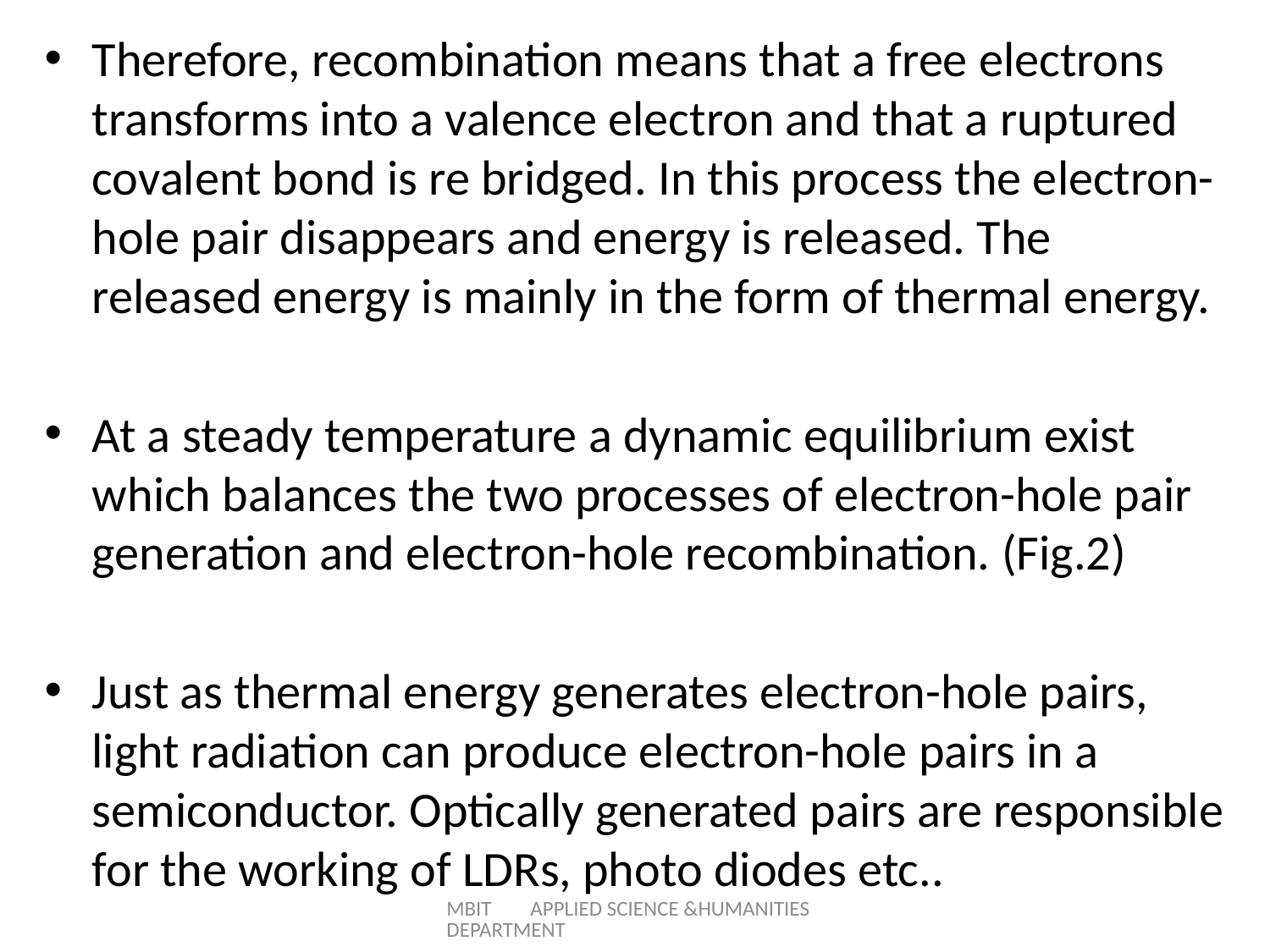

Therefore, recombination means that a free electrons transforms into a valence electron and that a ruptured covalent bond is re bridged. In this process the electron-hole pair disappears and energy is released. The released energy is mainly in the form of thermal energy.

At a steady temperature a dynamic equilibrium exist which balances the two processes of electron-hole pair generation and electron-hole recombination. (Fig.2)

Just as thermal energy generates electron-hole pairs, light radiation can produce electron-hole pairs in a semiconductor. Optically generated pairs are responsible for the working of LDRs, photo diodes etc..

MBIT        APPLIED SCIENCE &HUMANITIES DEPARTMENT